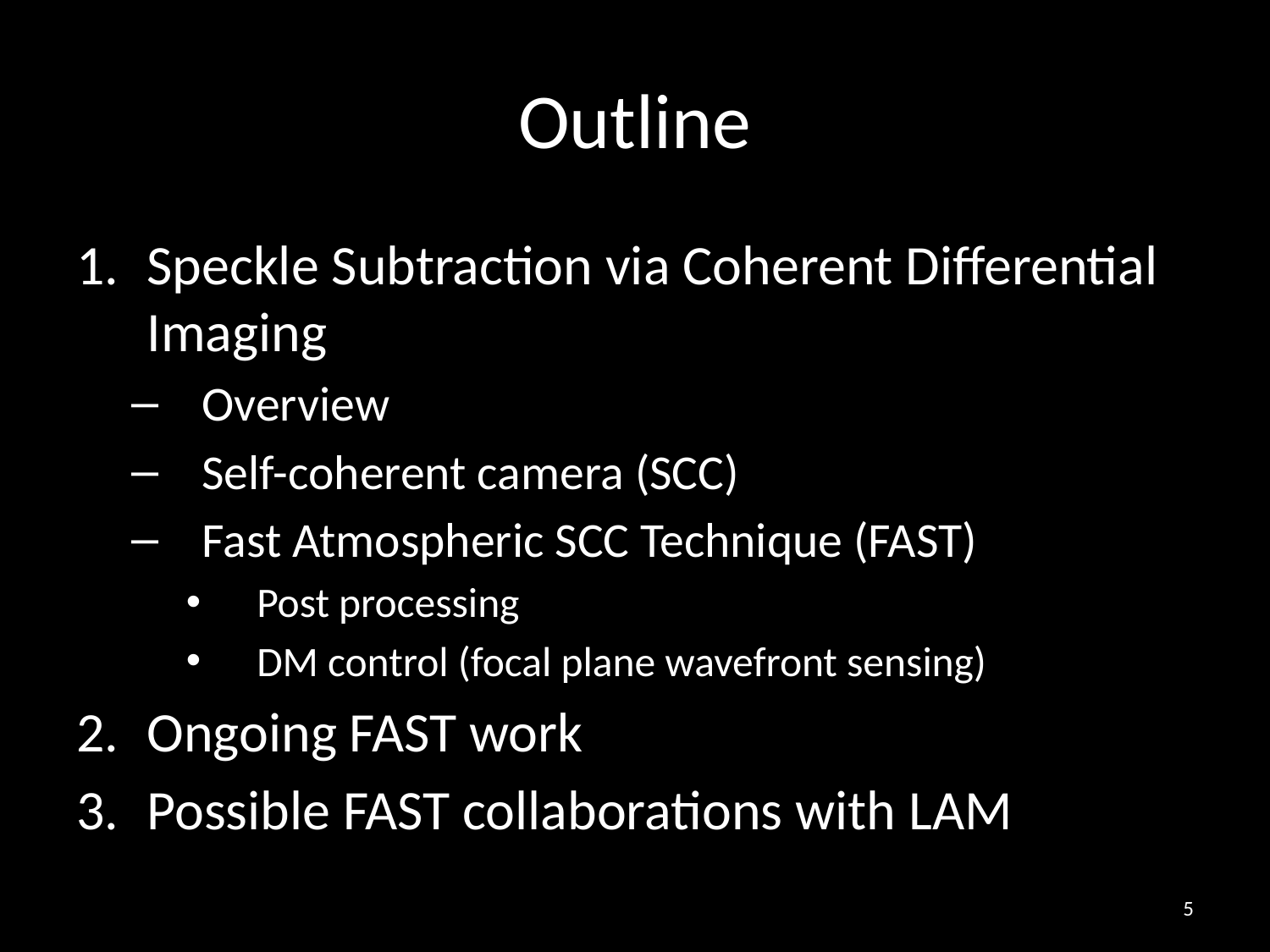

# Outline
Speckle Subtraction via Coherent Differential Imaging
Overview
Self-coherent camera (SCC)
Fast Atmospheric SCC Technique (FAST)
Post processing
DM control (focal plane wavefront sensing)
Ongoing FAST work
Possible FAST collaborations with LAM
5